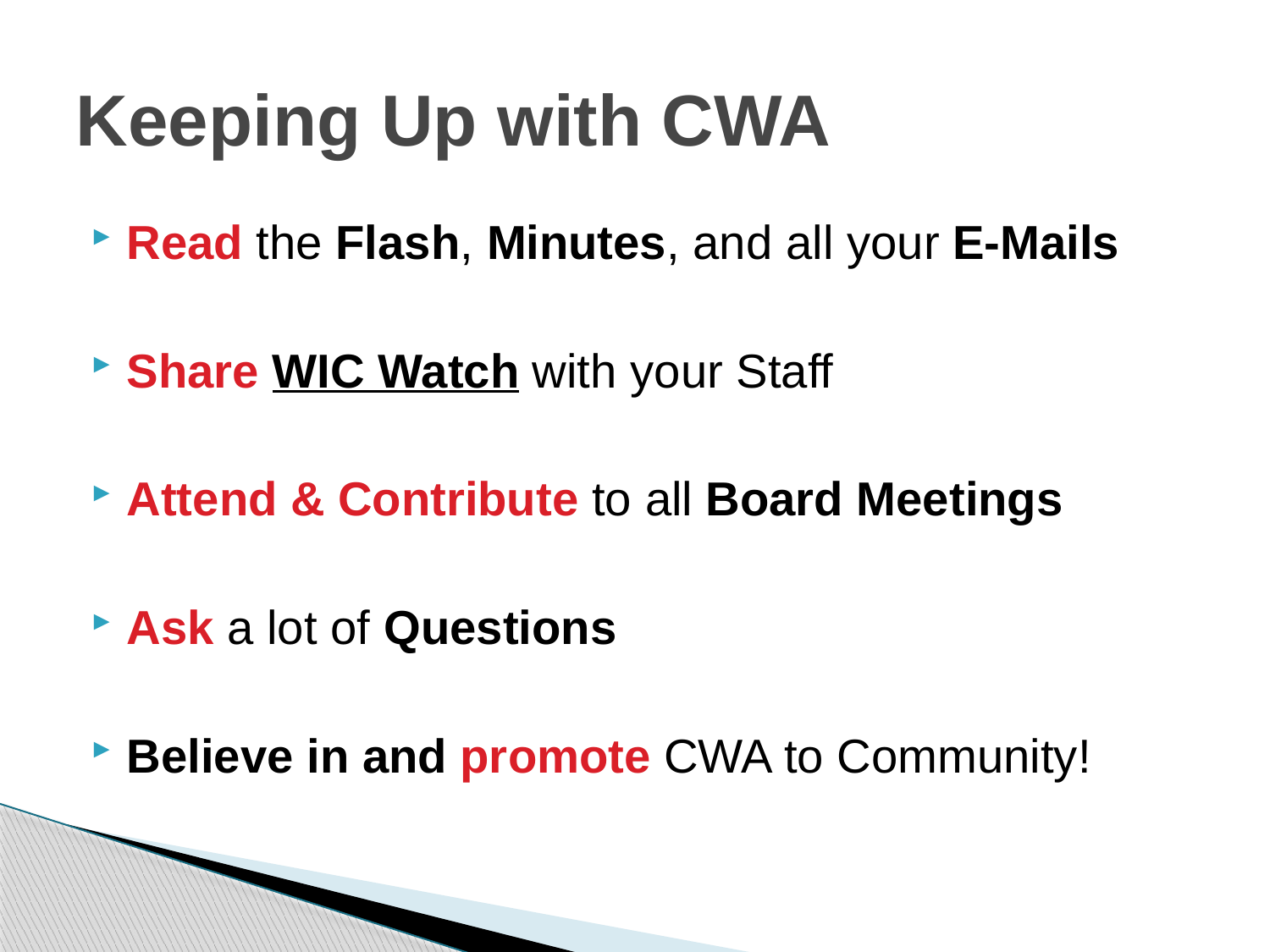

# Keeping Up with CWA
Read the Flash, Minutes, and all your E-Mails

Share WIC Watch with your Staff

Attend & Contribute to all Board Meetings

Ask a lot of Questions

Believe in and promote CWA to Community!